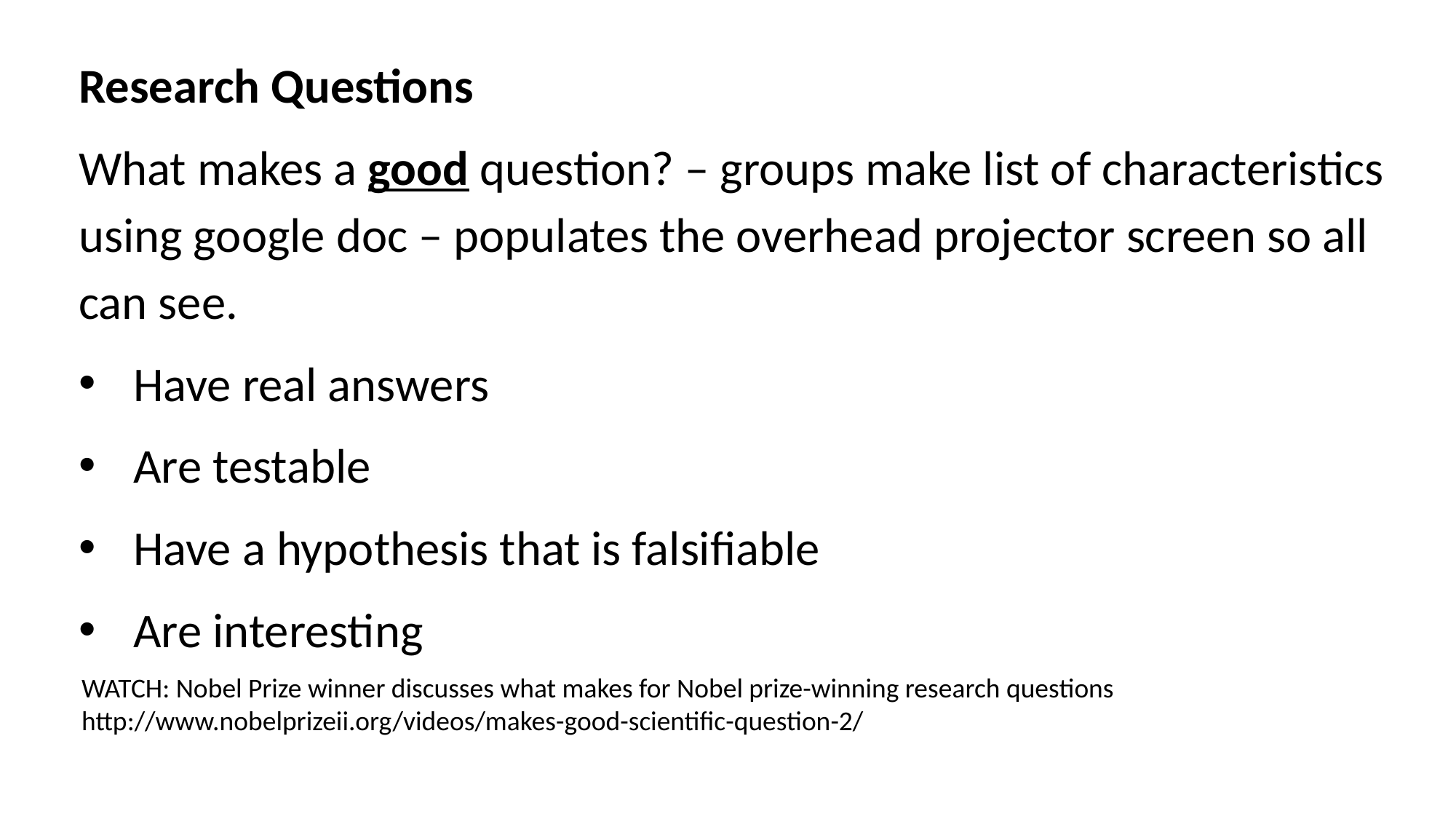

Research Questions
What makes a good question? – groups make list of characteristics using google doc – populates the overhead projector screen so all can see.
Have real answers
Are testable
Have a hypothesis that is falsifiable
Are interesting
WATCH: Nobel Prize winner discusses what makes for Nobel prize-winning research questions
http://www.nobelprizeii.org/videos/makes-good-scientific-question-2/